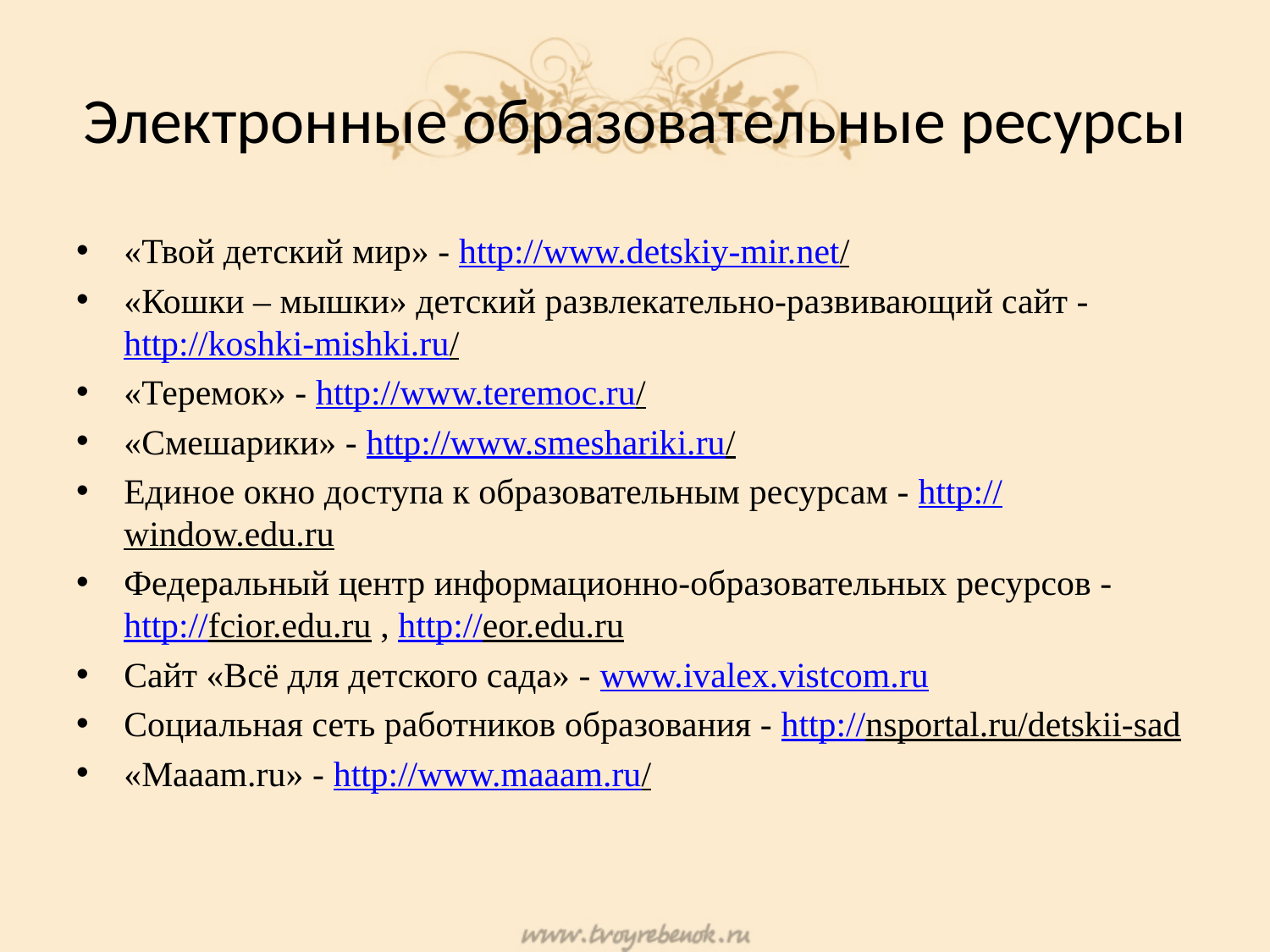

# Электронные образовательные ресурсы
«Твой детский мир» - http://www.detskiy-mir.net/
«Кошки – мышки» детский развлекательно-развивающий сайт - http://koshki-mishki.ru/
«Теремок» - http://www.teremoc.ru/
«Смешарики» - http://www.smeshariki.ru/
Единое окно доступа к образовательным ресурсам - http://window.edu.ru
Федеральный центр информационно-образовательных ресурсов - http://fcior.edu.ru , http://eor.edu.ru
Сайт «Всё для детского сада» - www.ivalex.vistcom.ru
Социальная сеть работников образования - http://nsportal.ru/detskii-sad
«Maaam.ru» - http://www.maaam.ru/